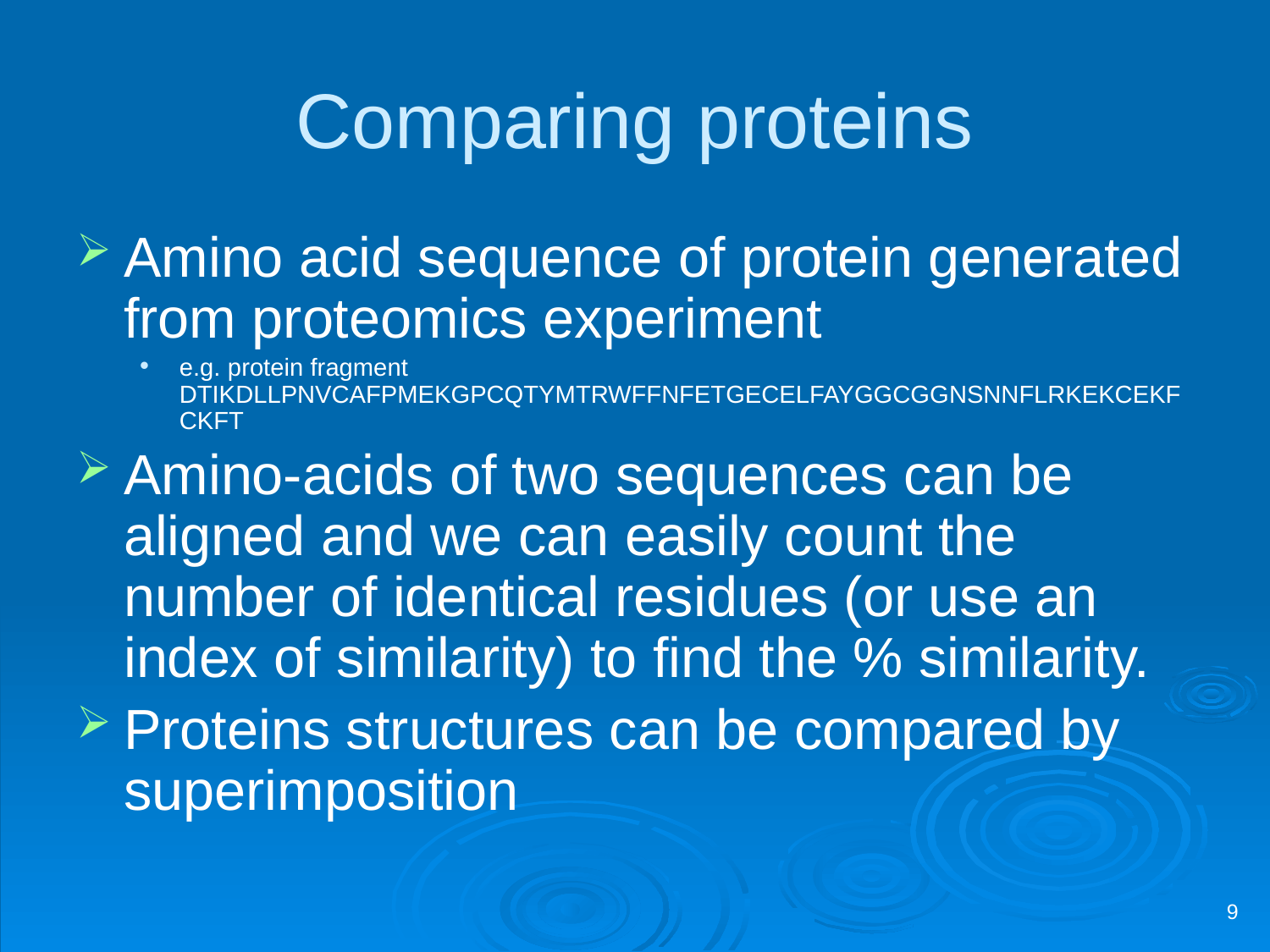

# Comparing proteins
Amino acid sequence of protein generated from proteomics experiment
e.g. protein fragment   DTIKDLLPNVCAFPMEKGPCQTYMTRWFFNFETGECELFAYGGCGGNSNNFLRKEKCEKFCKFT
Amino-acids of two sequences can be aligned and we can easily count the number of identical residues (or use an index of similarity) to find the % similarity.
Proteins structures can be compared by superimposition
9